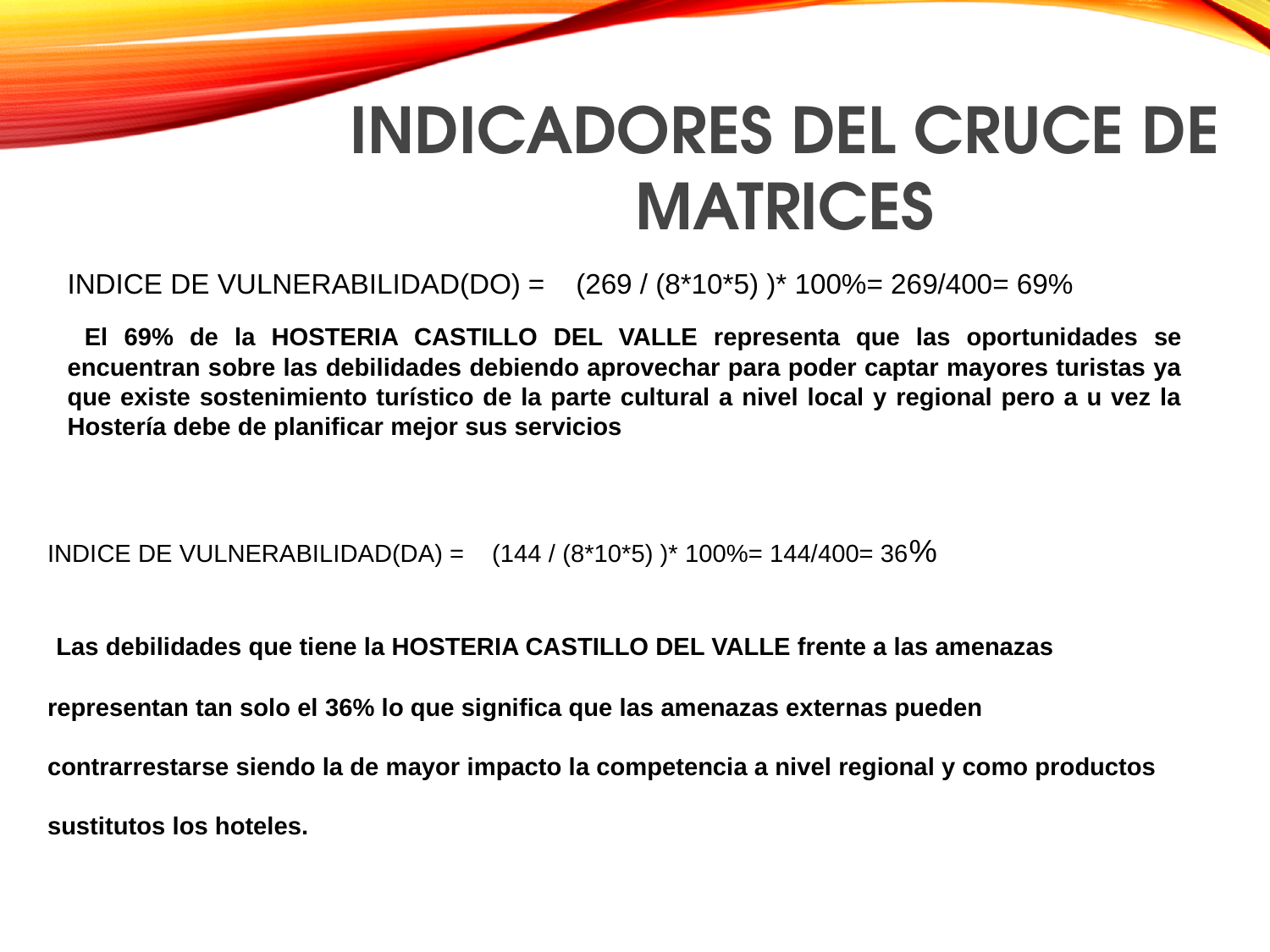

INDICADORES DEL CRUCE DE MATRICES
INDICE DE VULNERABILIDAD(DO) =    (269 / (8*10*5) )* 100%= 269/400= 69%
 El 69% de la HOSTERIA CASTILLO DEL VALLE representa que las oportunidades se encuentran sobre las debilidades debiendo aprovechar para poder captar mayores turistas ya que existe sostenimiento turístico de la parte cultural a nivel local y regional pero a u vez la Hostería debe de planificar mejor sus servicios
INDICE DE VULNERABILIDAD(DA) =    (144 / (8*10*5) )* 100%= 144/400= 36%
 Las debilidades que tiene la HOSTERIA CASTILLO DEL VALLE frente a las amenazas representan tan solo el 36% lo que significa que las amenazas externas pueden contrarrestarse siendo la de mayor impacto la competencia a nivel regional y como productos sustitutos los hoteles.